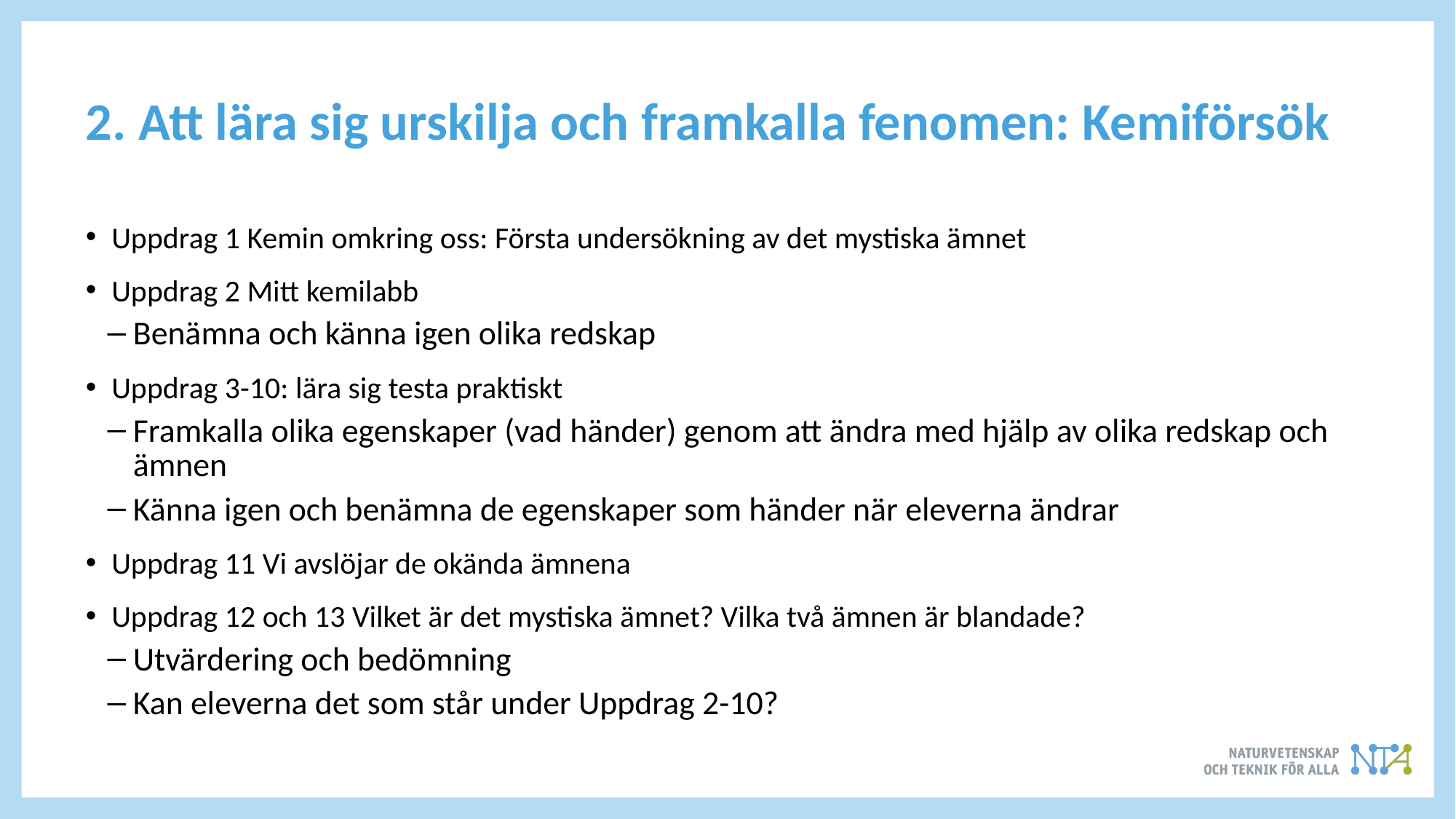

# 2. Att lära sig urskilja och framkalla fenomen: Kemiförsök
Uppdrag 1 Kemin omkring oss: Första undersökning av det mystiska ämnet
Uppdrag 2 Mitt kemilabb
Benämna och känna igen olika redskap
Uppdrag 3-10: lära sig testa praktiskt
Framkalla olika egenskaper (vad händer) genom att ändra med hjälp av olika redskap och ämnen
Känna igen och benämna de egenskaper som händer när eleverna ändrar
Uppdrag 11 Vi avslöjar de okända ämnena
Uppdrag 12 och 13 Vilket är det mystiska ämnet? Vilka två ämnen är blandade?
Utvärdering och bedömning
Kan eleverna det som står under Uppdrag 2-10?